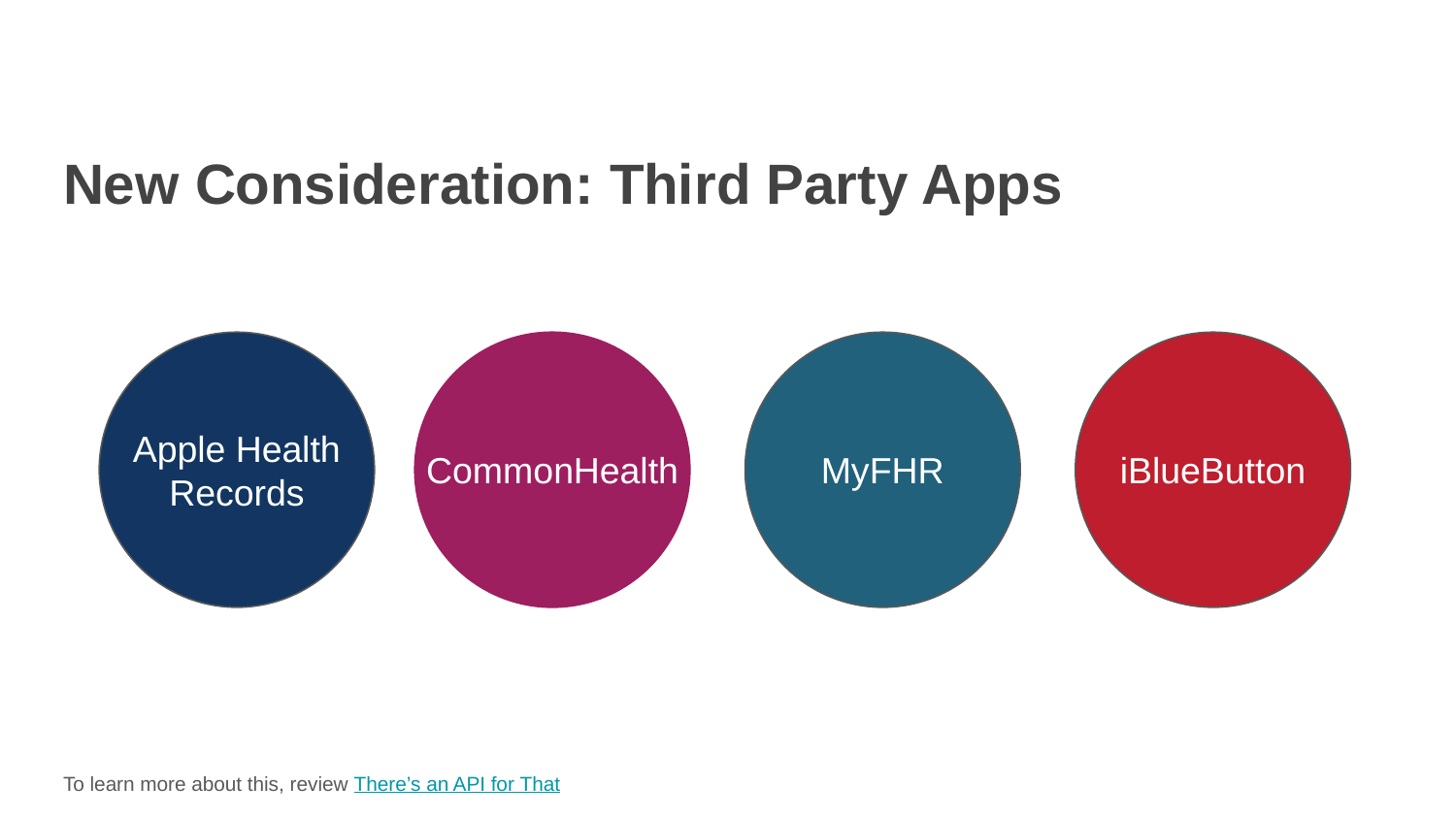

New Consideration: Third Party Apps

Apple Health Records
CommonHealth
MyFHR
iBlueButton
To learn more about this, review There’s an API for That